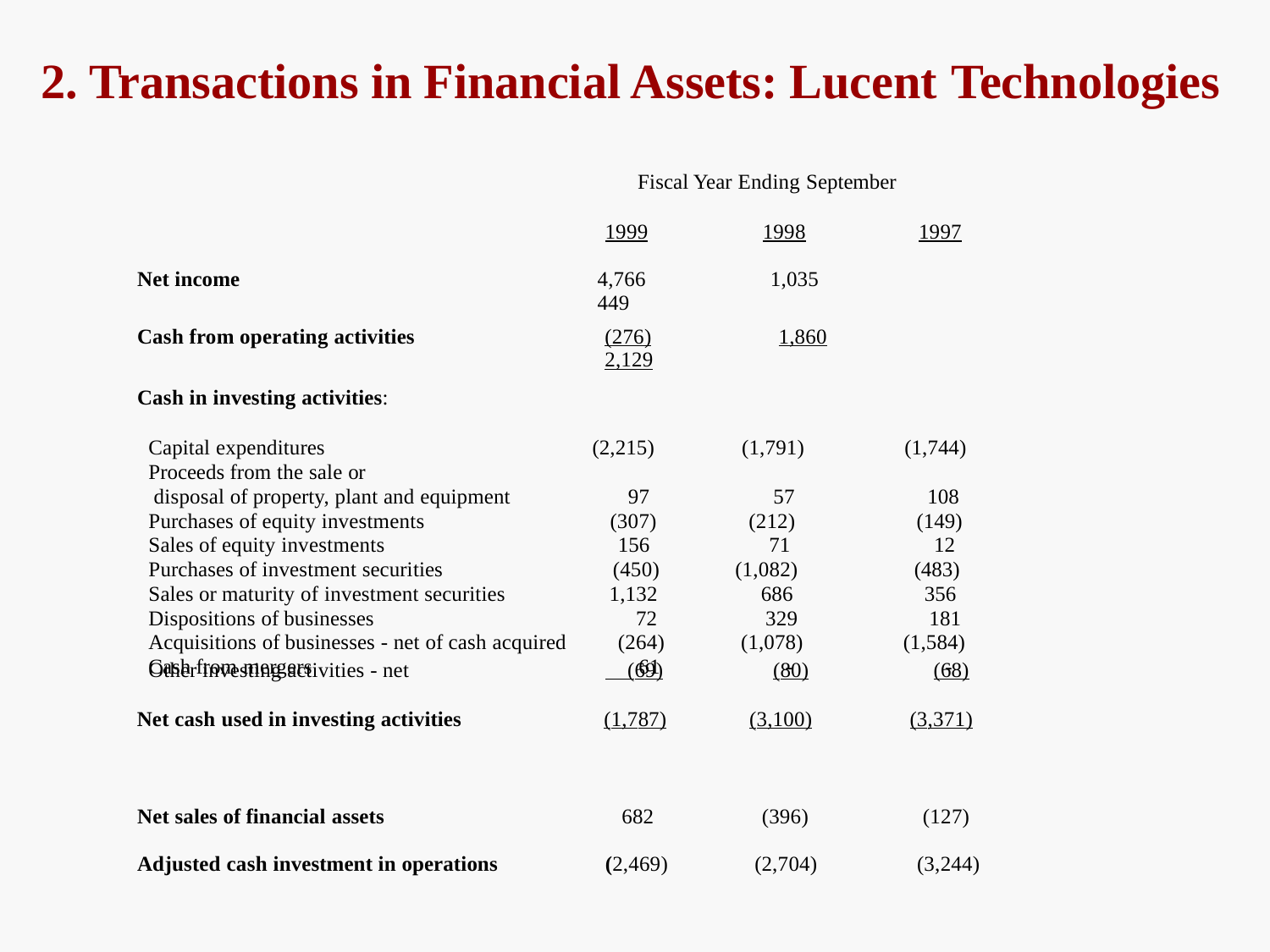

# 2. Transactions in Financial Assets: Lucent Technologies
Fiscal Year Ending September

1999	1998	1997
| Net income | 4,766 1,035 449 |  |  |
| --- | --- | --- | --- |
| Cash from operating activities | (276) 1,860 2,129 |  |  |
| Cash in investing activities: |  |  |  |
| Capital expenditures | (2,215) | (1,791) | (1,744) |
| Proceeds from the sale or |  |  |  |
| disposal of property, plant and equipment | 97 | 57 | 108 |
| Purchases of equity investments | (307) | (212) | (149) |
| Sales of equity investments | 156 | 71 | 12 |
| Purchases of investment securities | (450) | (1,082) | (483) |
| Sales or maturity of investment securities | 1,132 | 686 | 356 |
| Dispositions of businesses | 72 | 329 | 181 |
| Acquisitions of businesses - net of cash acquired | (264) | (1,078) | (1,584) |
| Cash from mergers | 61 | - | - |
Other investing activities - net
    (69)	(80)	(68)
Net cash used in investing activities
(1,787)	(3,100)	(3,371)
| Net sales of financial assets | 682 | (396) | (127) |
| --- | --- | --- | --- |
| Adjusted cash investment in operations | (2,469) | (2,704) | (3,244) |